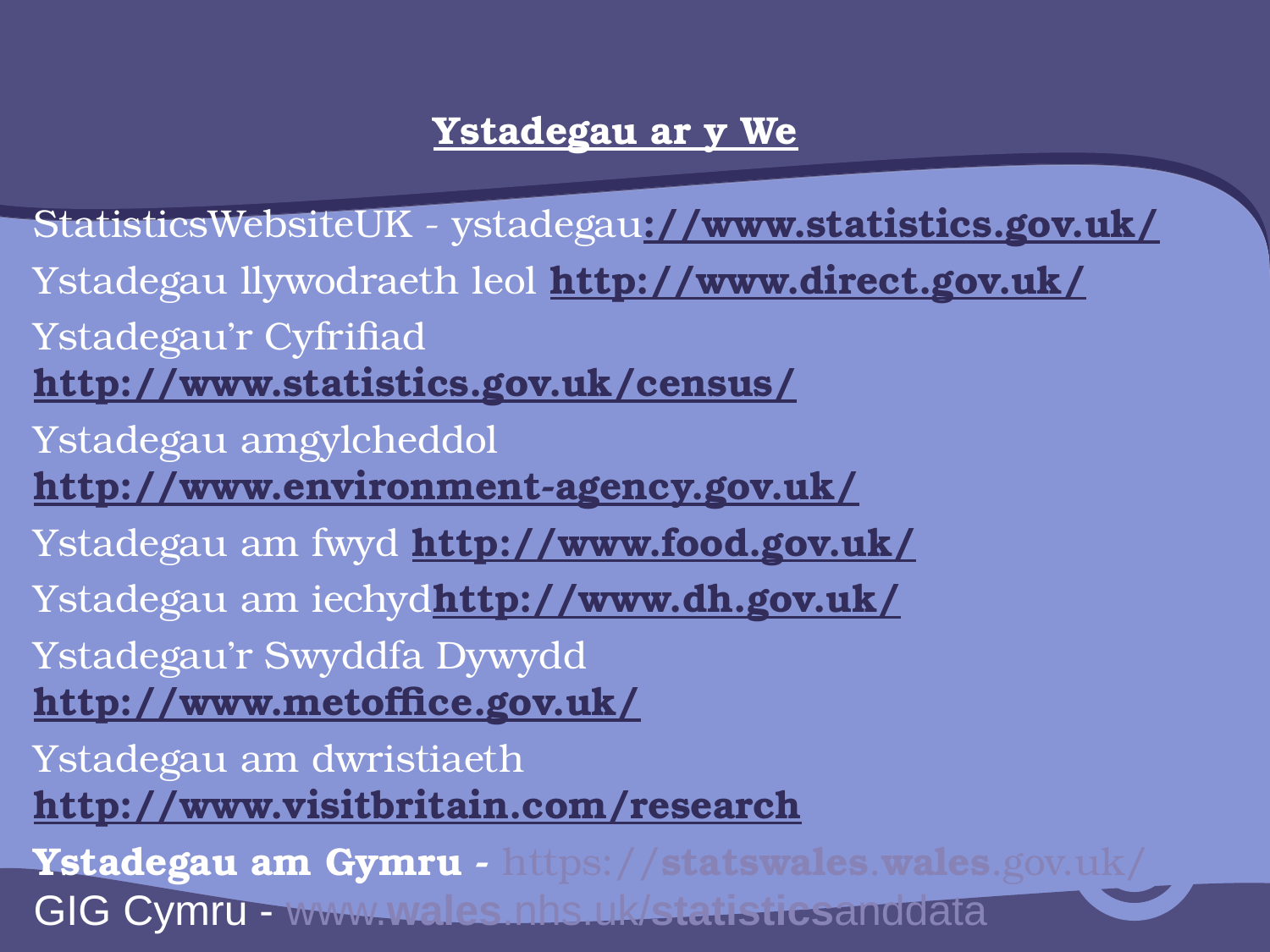

Ystadegau ar y We

StatisticsWebsiteUK - ystadegau://www.statistics.gov.uk/
Ystadegau llywodraeth leol http://www.direct.gov.uk/
Ystadegau’r Cyfrifiad http://www.statistics.gov.uk/census/
Ystadegau amgylcheddolhttp://www.environment-agency.gov.uk/
Ystadegau am fwyd http://www.food.gov.uk/
Ystadegau am iechydhttp://www.dh.gov.uk/
Ystadegau’r Swyddfa Dywydd http://www.metoffice.gov.uk/
Ystadegau am dwristiaethhttp://www.visitbritain.com/research
Ystadegau am Gymru - https://statswales.wales.gov.uk/‎
GIG Cymru - www.wales.nhs.uk/statisticsanddata